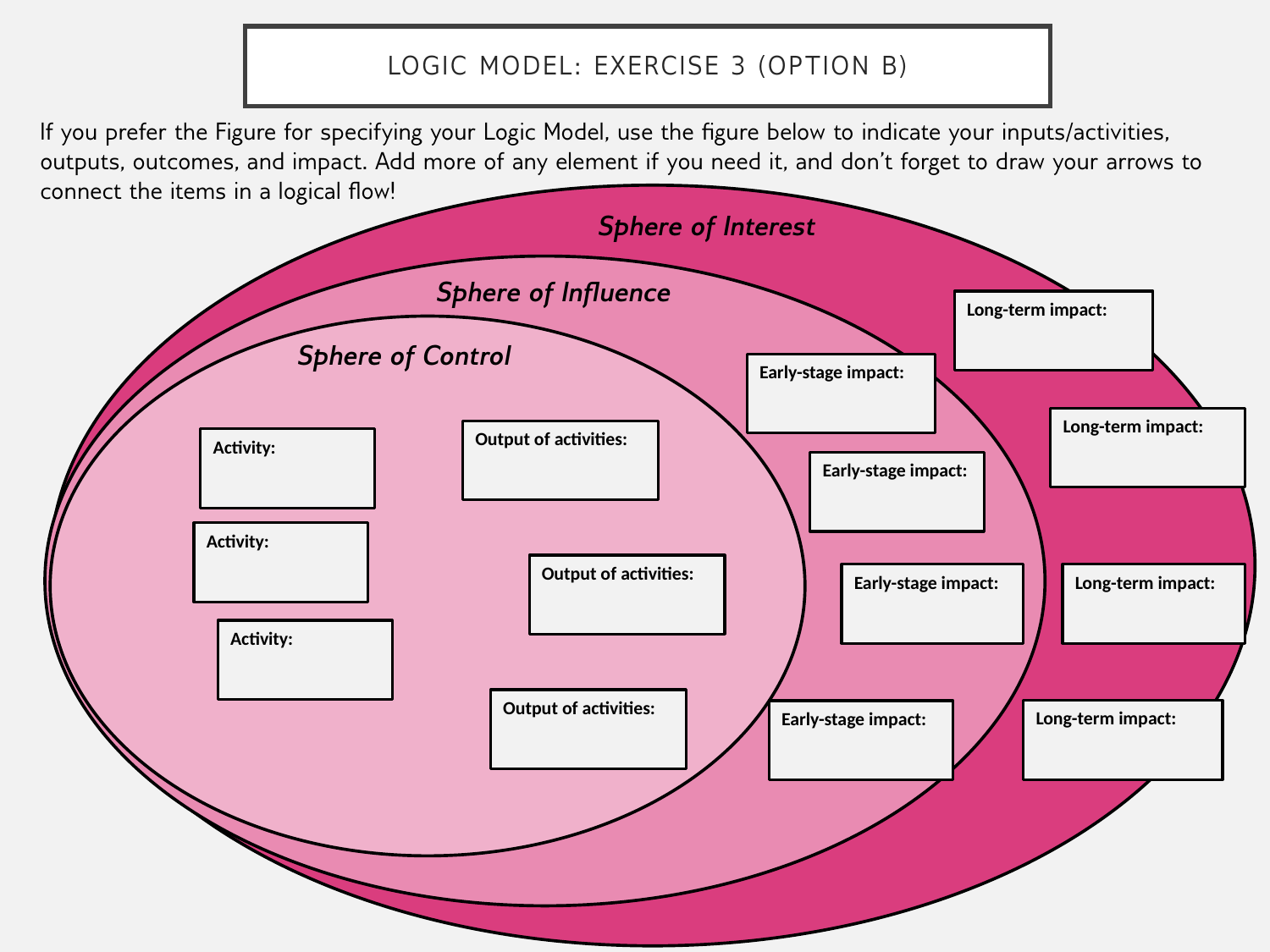

# Logic model: Exercise 3 (option B)
If you prefer the Figure for specifying your Logic Model, use the figure below to indicate your inputs/activities, outputs, outcomes, and impact. Add more of any element if you need it, and don’t forget to draw your arrows to connect the items in a logical flow!

Sphere of Interest

Sphere of Influence
Long-term impact:

Sphere of Control
Early-stage impact:

Long-term impact:

Output of activities:

Activity:

Early-stage impact:

Activity:

Output of activities:

Long-term impact:

Early-stage impact:

Activity:

Output of activities:

Long-term impact:

Early-stage impact: